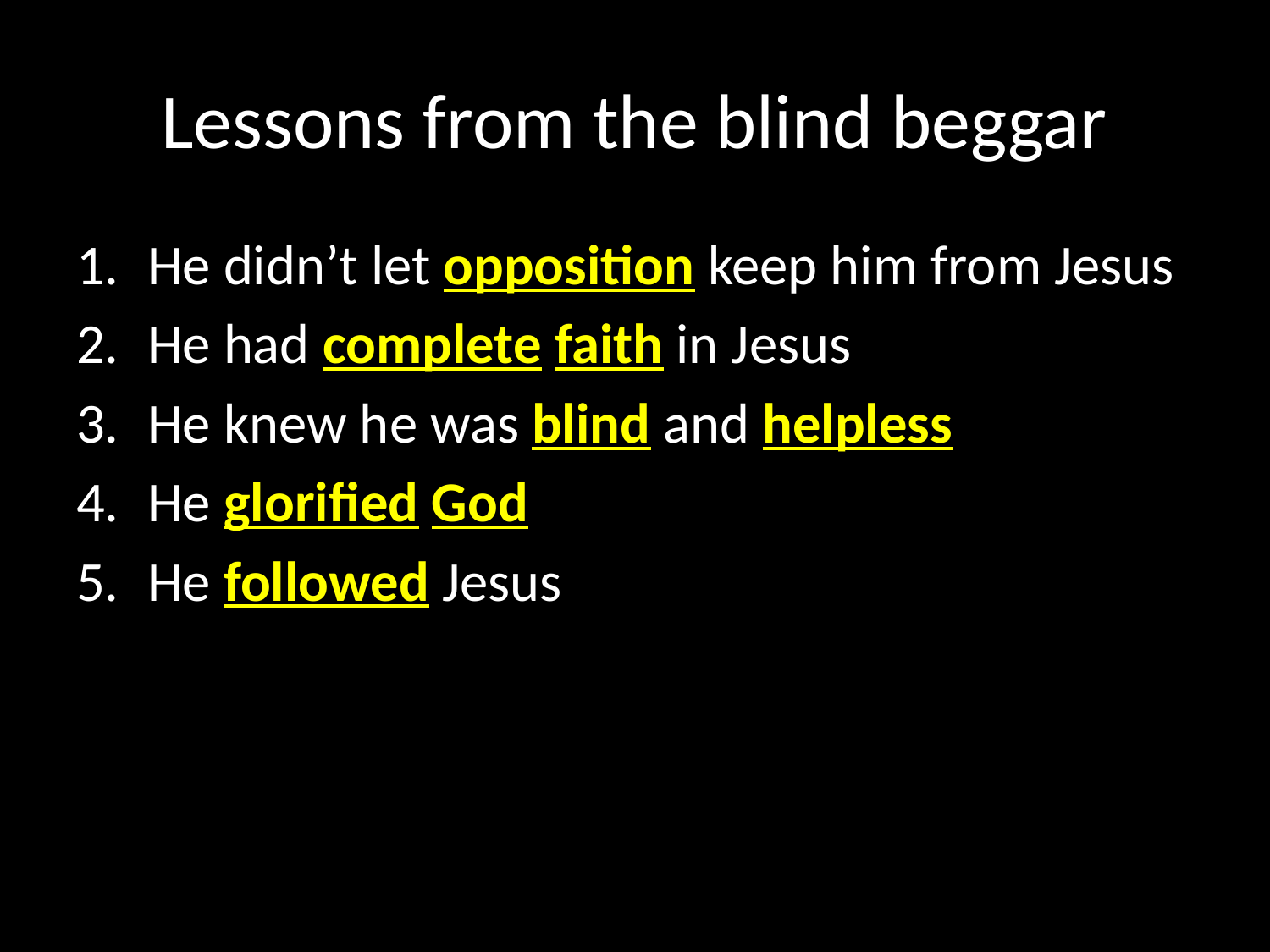

# Lessons from the blind beggar
He didn’t let opposition keep him from Jesus
He had complete faith in Jesus
He knew he was blind and helpless
He glorified God
He followed Jesus